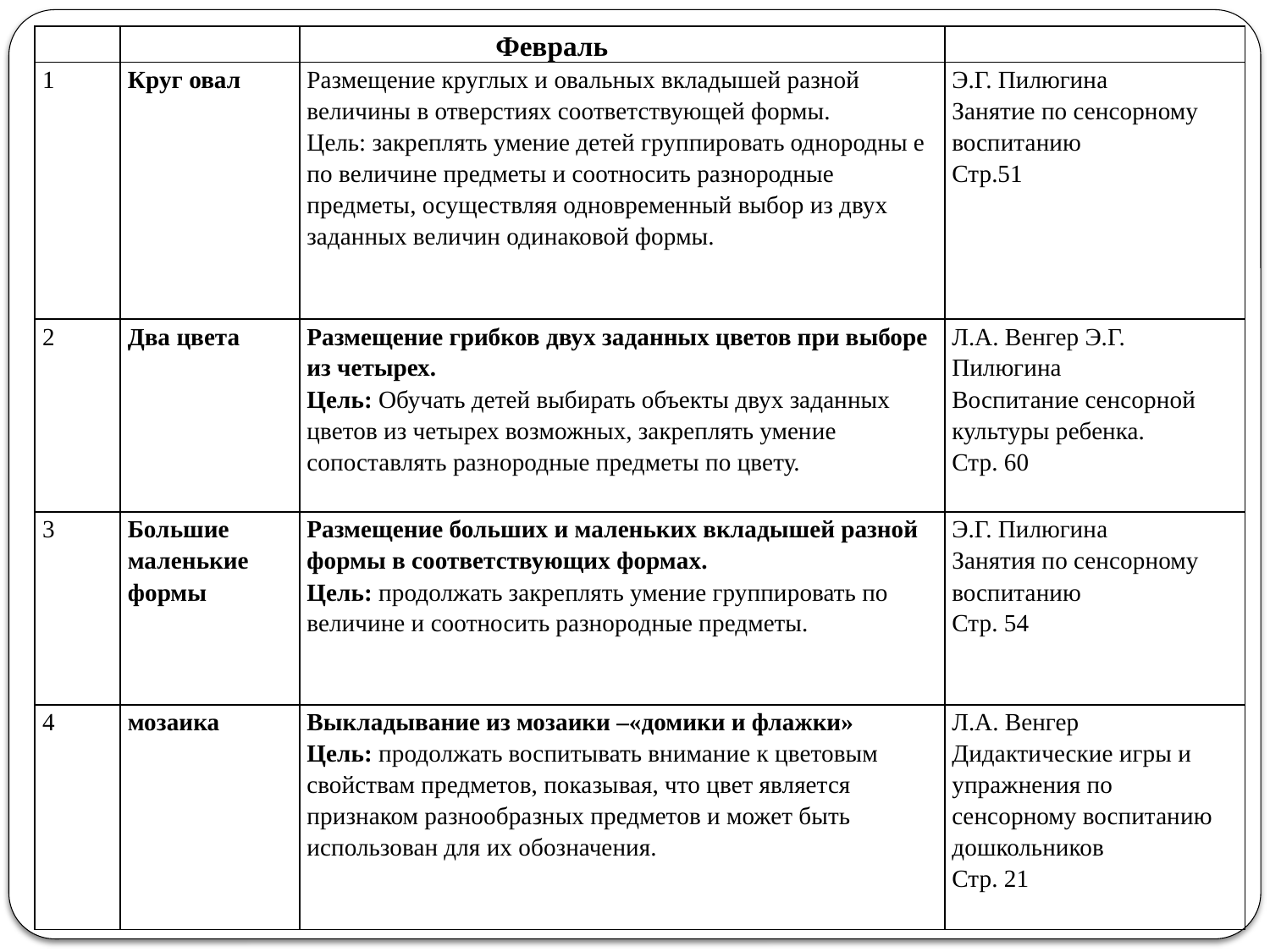

|  |  | Февраль |  |
| --- | --- | --- | --- |
| 1 | Круг овал | Размещение круглых и овальных вкладышей разной величины в отверстиях соответствующей формы. Цель: закреплять умение детей группировать однородны е по величине предметы и соотносить разнородные предметы, осуществляя одновременный выбор из двух заданных величин одинаковой формы. | Э.Г. Пилюгина Занятие по сенсорному воспитанию Стр.51 |
| 2 | Два цвета | Размещение грибков двух заданных цветов при выборе из четырех. Цель: Обучать детей выбирать объекты двух заданных цветов из четырех возможных, закреплять умение сопоставлять разнородные предметы по цвету. | Л.А. Венгер Э.Г. Пилюгина Воспитание сенсорной культуры ребенка. Стр. 60 |
| 3 | Большие маленькие формы | Размещение больших и маленьких вкладышей разной формы в соответствующих формах. Цель: продолжать закреплять умение группировать по величине и соотносить разнородные предметы. | Э.Г. Пилюгина Занятия по сенсорному воспитанию Стр. 54 |
| 4 | мозаика | Выкладывание из мозаики –«домики и флажки» Цель: продолжать воспитывать внимание к цветовым свойствам предметов, показывая, что цвет является признаком разнообразных предметов и может быть использован для их обозначения. | Л.А. Венгер Дидактические игры и упражнения по сенсорному воспитанию дошкольников Стр. 21 |